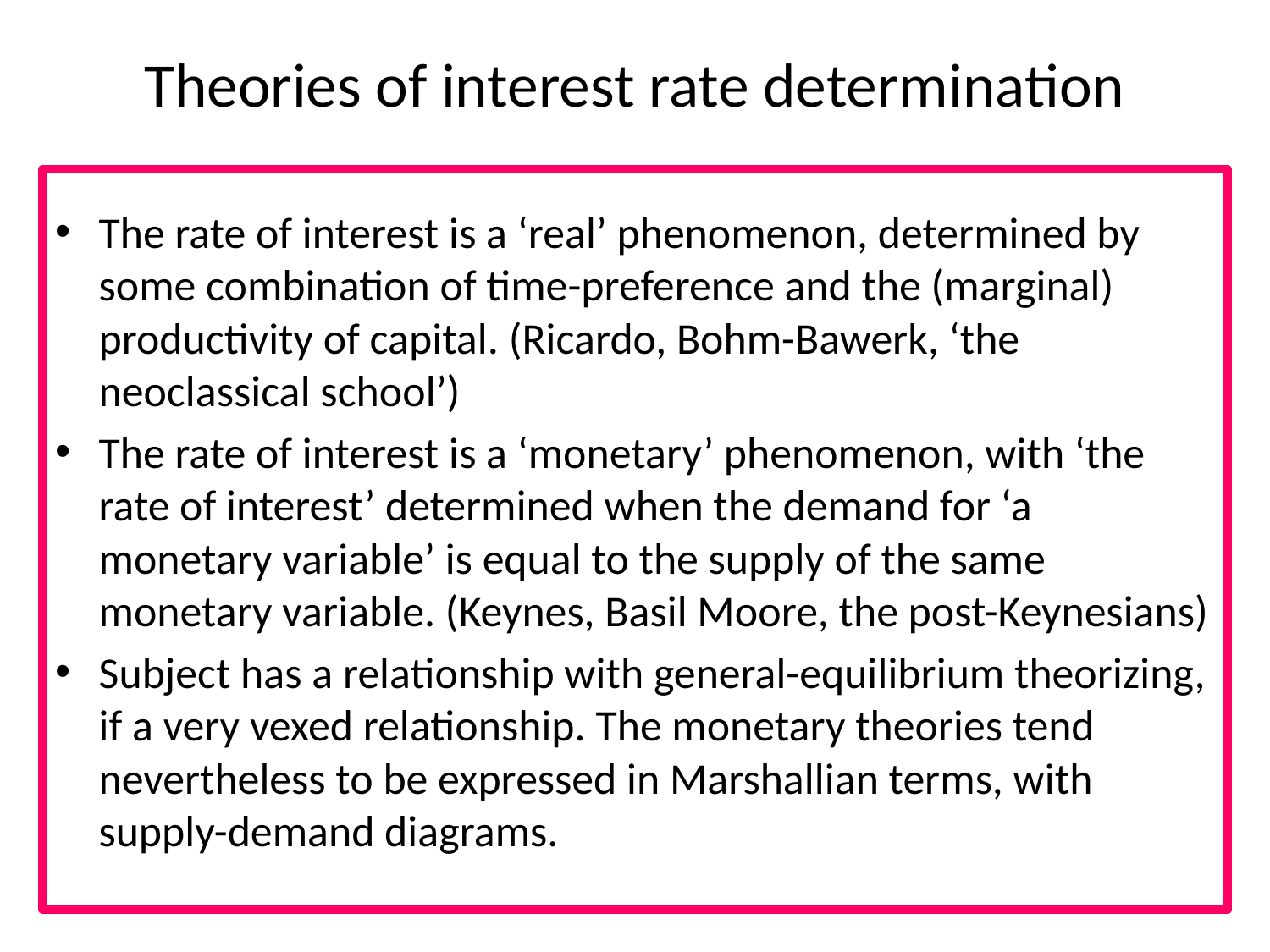

# Theories of interest rate determination

The rate of interest is a ‘real’ phenomenon, determined by some combination of time-preference and the (marginal) productivity of capital. (Ricardo, Bohm-Bawerk, ‘the neoclassical school’)
The rate of interest is a ‘monetary’ phenomenon, with ‘the rate of interest’ determined when the demand for ‘a monetary variable’ is equal to the supply of the same monetary variable. (Keynes, Basil Moore, the post-Keynesians)
Subject has a relationship with general-equilibrium theorizing, if a very vexed relationship. The monetary theories tend nevertheless to be expressed in Marshallian terms, with supply-demand diagrams.